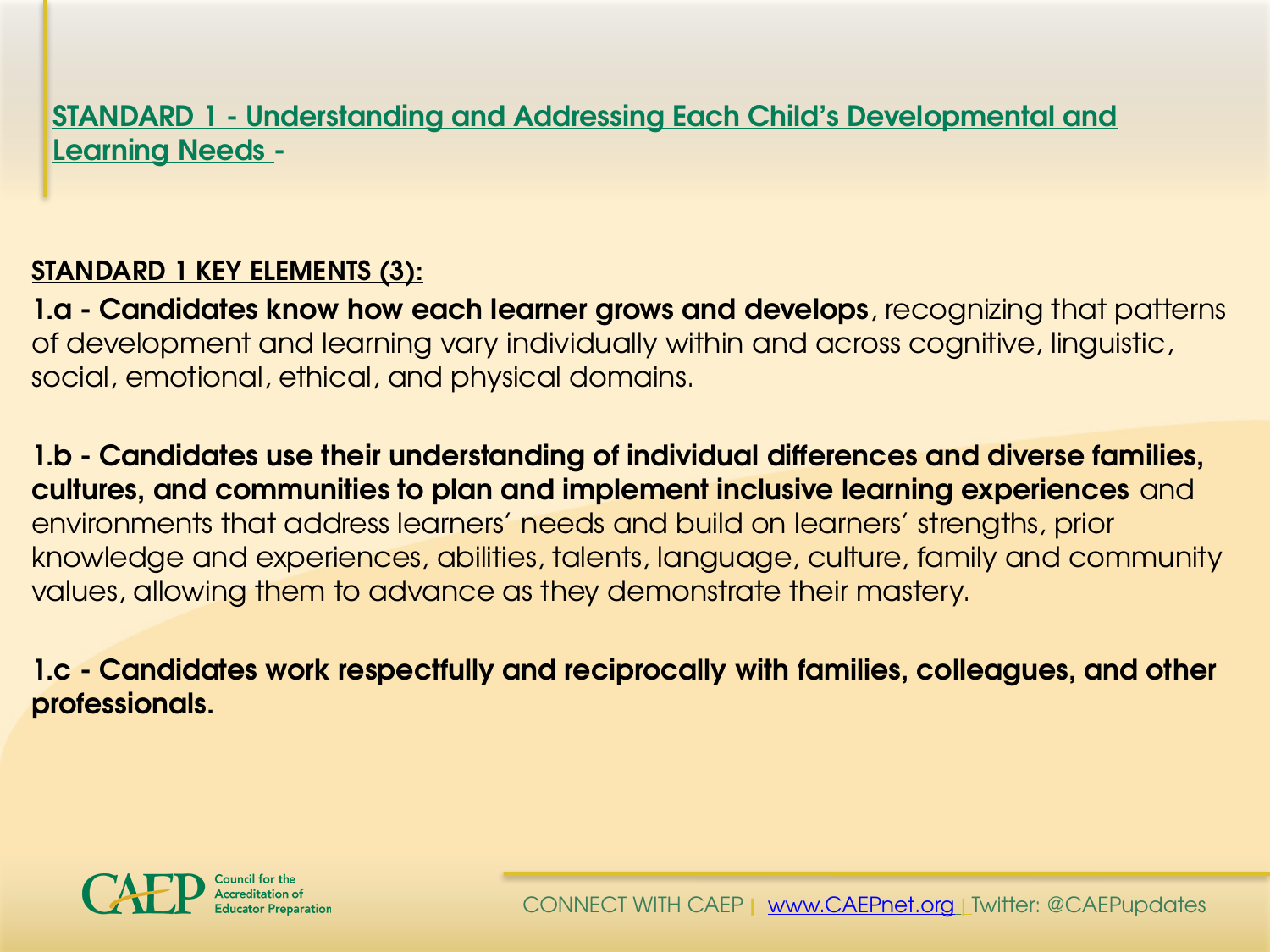

# STANDARD 1 - Understanding and Addressing Each Child’s Developmental and Learning Needs -
STANDARD 1 KEY ELEMENTS (3):
1.a - Candidates know how each learner grows and develops, recognizing that patterns of development and learning vary individually within and across cognitive, linguistic, social, emotional, ethical, and physical domains.

1.b - Candidates use their understanding of individual differences and diverse families, cultures, and communities to plan and implement inclusive learning experiences and environments that address learners’ needs and build on learners’ strengths, prior knowledge and experiences, abilities, talents, language, culture, family and community values, allowing them to advance as they demonstrate their mastery.

1.c - Candidates work respectfully and reciprocally with families, colleagues, and other professionals.